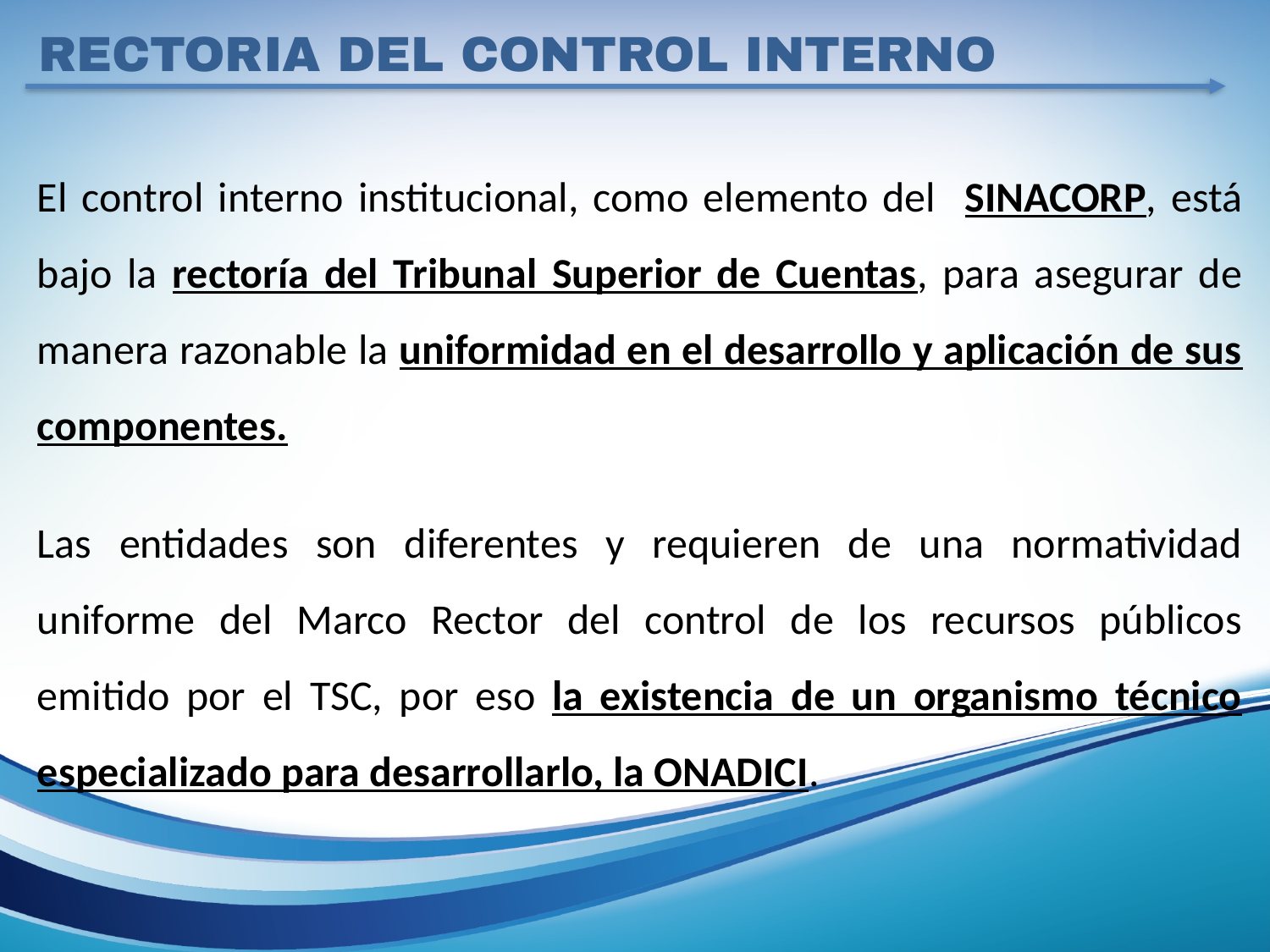

RECTORIA DEL CONTROL INTERNO
El control interno institucional, como elemento del  SINACORP, está bajo la rectoría del Tribunal Superior de Cuentas, para asegurar de manera razonable la uniformidad en el desarrollo y aplicación de sus componentes.

Las entidades son diferentes y requieren de una normatividad uniforme del Marco Rector del control de los recursos públicos emitido por el TSC, por eso la existencia de un organismo técnico especializado para desarrollarlo, la ONADICI.